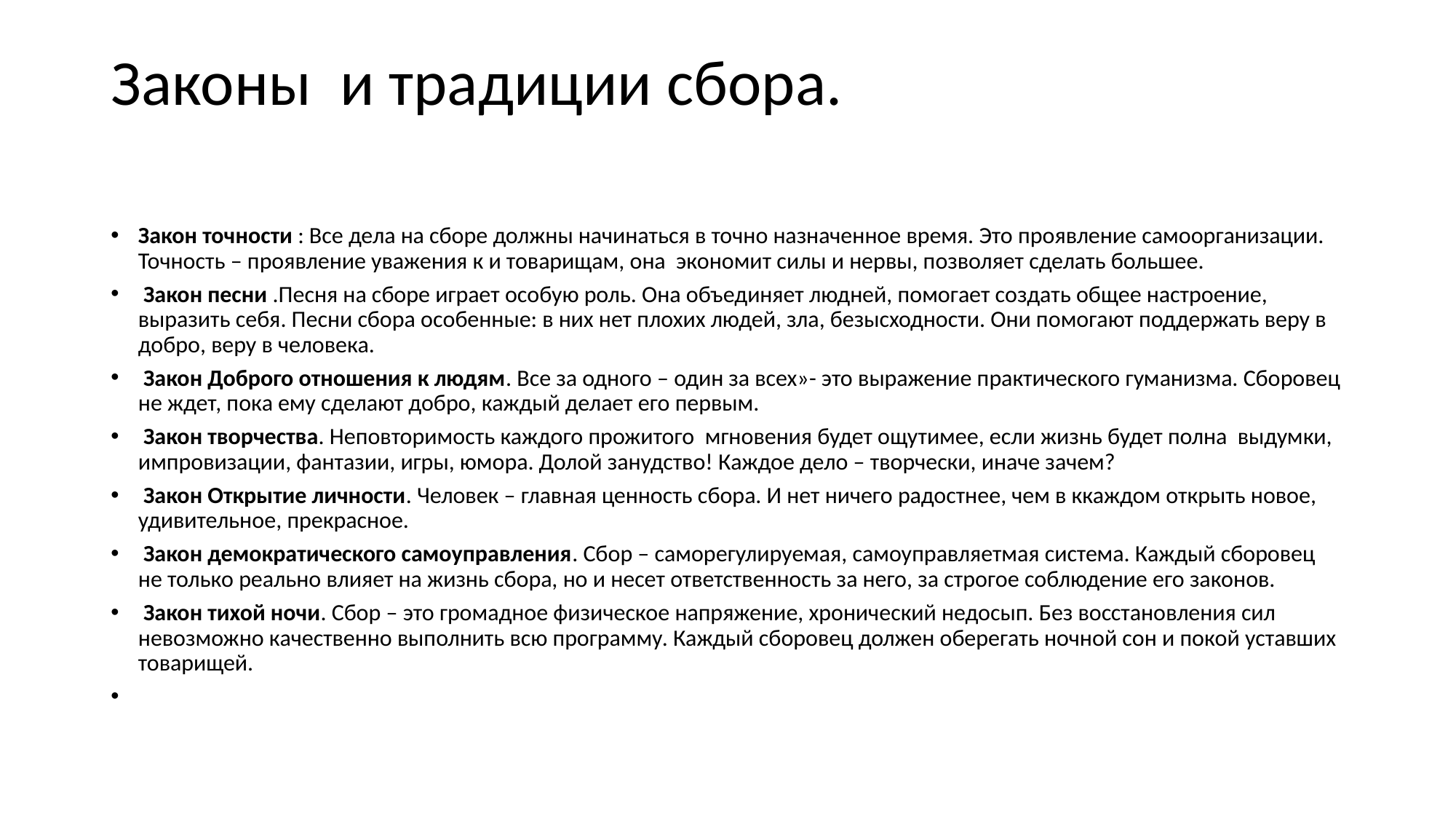

# Законы  и традиции сбора.
Закон точности : Все дела на сборе должны начинаться в точно назначенное время. Это проявление самоорганизации. Точность – проявление уважения к и товарищам, она  экономит силы и нервы, позволяет сделать большее.
 Закон песни .Песня на сборе играет особую роль. Она объединяет людней, помогает создать общее настроение, выразить себя. Песни сбора особенные: в них нет плохих людей, зла, безысходности. Они помогают поддержать веру в добро, веру в человека.
 Закон Доброго отношения к людям. Все за одного – один за всех»- это выражение практического гуманизма. Сборовец не ждет, пока ему сделают добро, каждый делает его первым.
 Закон творчества. Неповторимость каждого прожитого  мгновения будет ощутимее, если жизнь будет полна  выдумки, импровизации, фантазии, игры, юмора. Долой занудство! Каждое дело – творчески, иначе зачем?
 Закон Открытие личности. Человек – главная ценность сбора. И нет ничего радостнее, чем в ккаждом открыть новое, удивительное, прекрасное.
 Закон демократического самоуправления. Сбор – саморегулируемая, самоуправляетмая система. Каждый сборовец не только реально влияет на жизнь сбора, но и несет ответственность за него, за строгое соблюдение его законов.
 Закон тихой ночи. Сбор – это громадное физическое напряжение, хронический недосып. Без восстановления сил невозможно качественно выполнить всю программу. Каждый сборовец должен оберегать ночной сон и покой уставших товарищей.